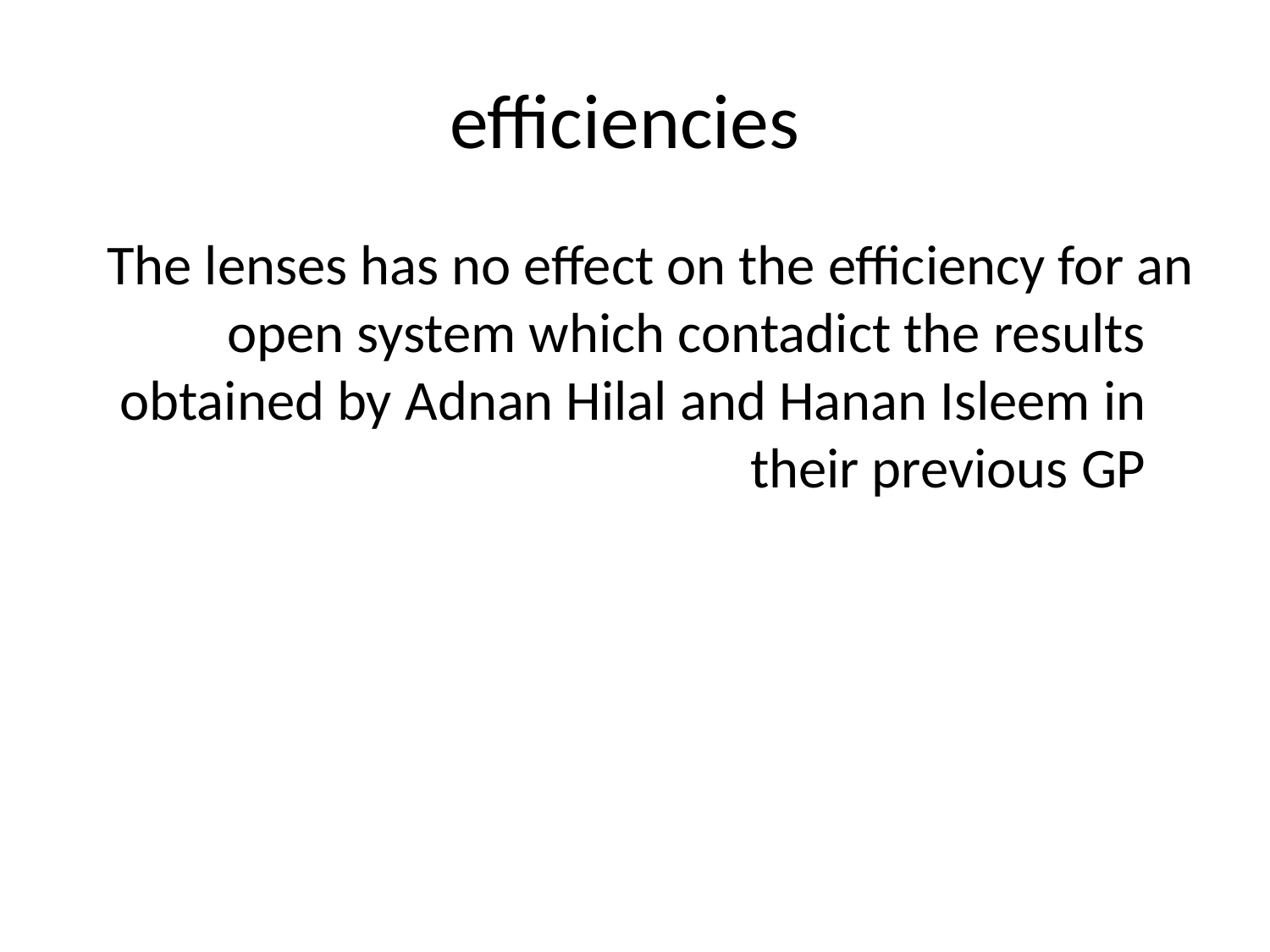

# efficiencies
The lenses has no effect on the efficiency for an open system which contadict the results obtained by Adnan Hilal and Hanan Isleem in their previous GP